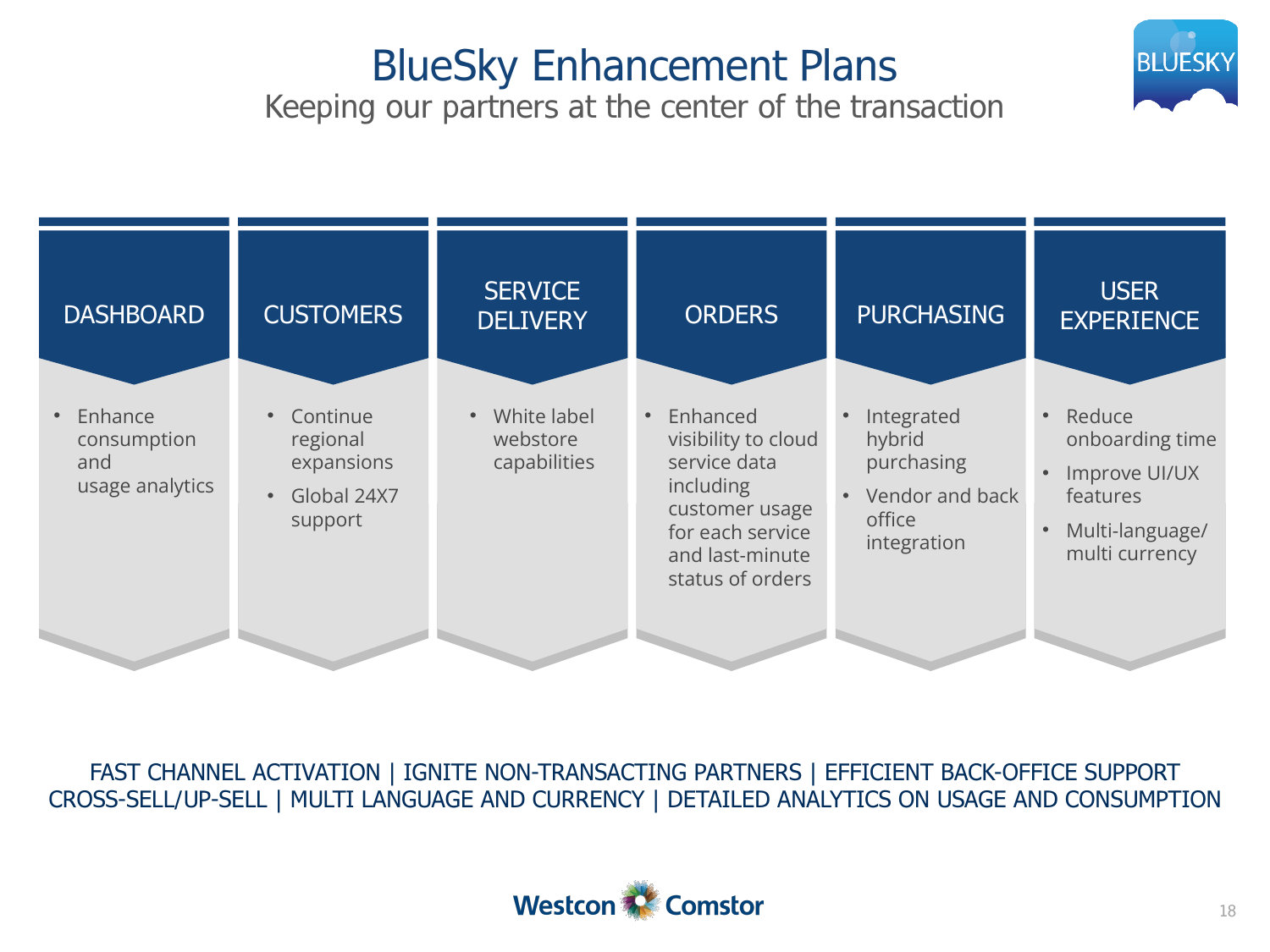

# BlueSky Enhancement Plans Keeping our partners at the center of the transaction

SERVICE
DELIVERY
USER
EXPERIENCE
DASHBOARD
CUSTOMERS
ORDERS
PURCHASING
Enhance consumption and
usage analytics
Continue regional expansions
Global 24X7 support
White label webstore capabilities
Enhanced visibility to cloud service data including customer usage for each service and last-minute status of orders

Integrated hybrid purchasing
Vendor and back office integration
Reduce onboarding time
Improve UI/UX features
Multi-language/ multi currency

FAST CHANNEL ACTIVATION | IGNITE NON-TRANSACTING PARTNERS | EFFICIENT BACK-OFFICE SUPPORT
CROSS-SELL/UP-SELL | MULTI LANGUAGE AND CURRENCY | DETAILED ANALYTICS ON USAGE AND CONSUMPTION